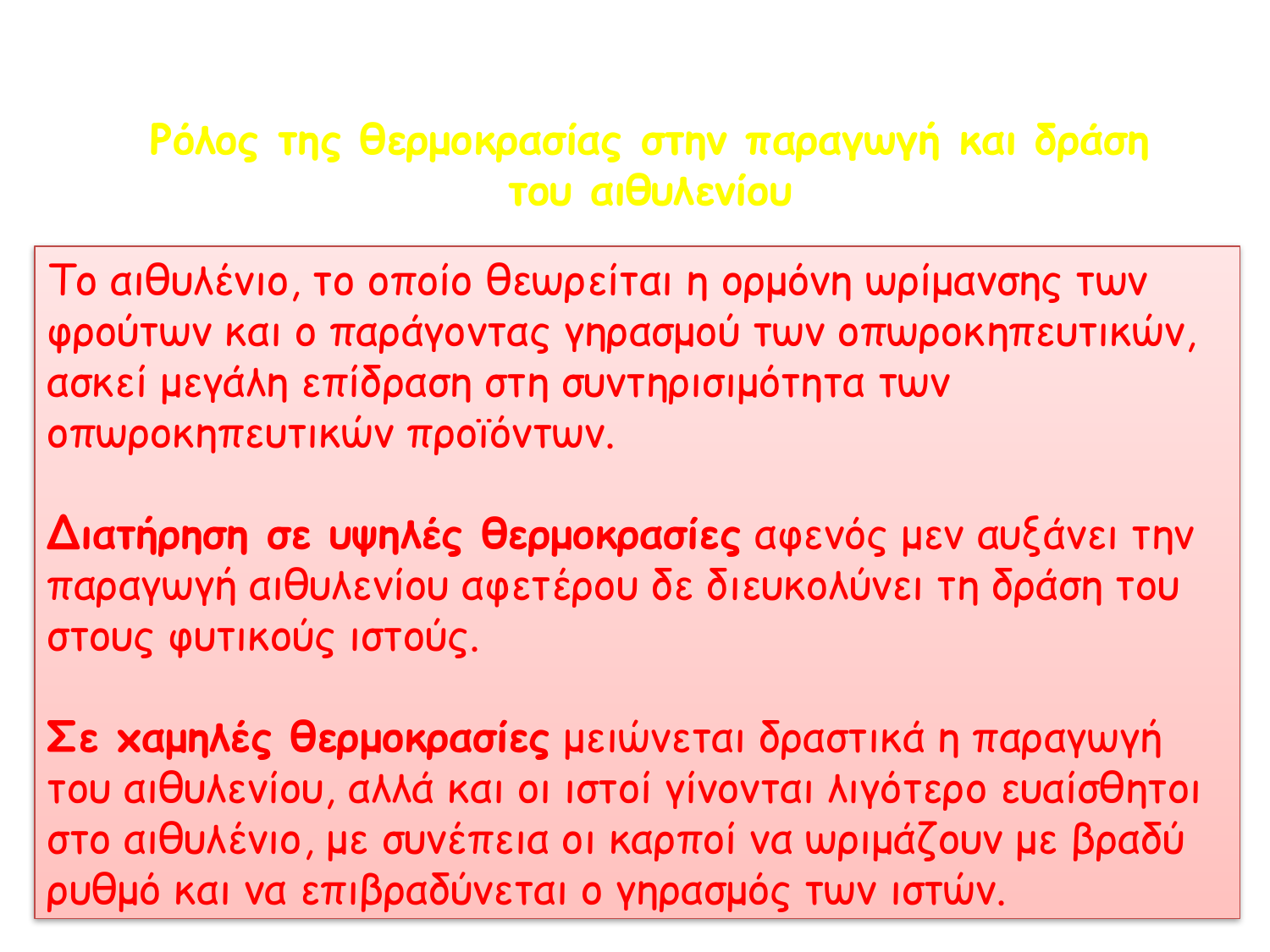

Ρόλος της θερμοκρασίας στην παραγωγή και δράση του αιθυλενίου
Το αιθυλένιο, το οποίο θεωρείται η ορμόνη ωρίμανσης των φρούτων και ο παράγοντας γηρασμού των οπωροκηπευτικών, ασκεί μεγάλη επίδραση στη συντηρισιμότητα των οπωροκηπευτικών προϊόντων.

Διατήρηση σε υψηλές θερμοκρασίες αφενός μεν αυξάνει την παραγωγή αιθυλενίου αφετέρου δε διευκολύνει τη δράση του στους φυτικούς ιστούς.

Σε χαμηλές θερμοκρασίες μειώνεται δραστικά η παραγωγή του αιθυλενίου, αλλά και οι ιστοί γίνονται λιγότερο ευαίσθητοι στο αιθυλένιο, με συνέπεια οι καρποί να ωριμάζουν με βραδύ ρυθμό και να επιβραδύνεται ο γηρασμός των ιστών.